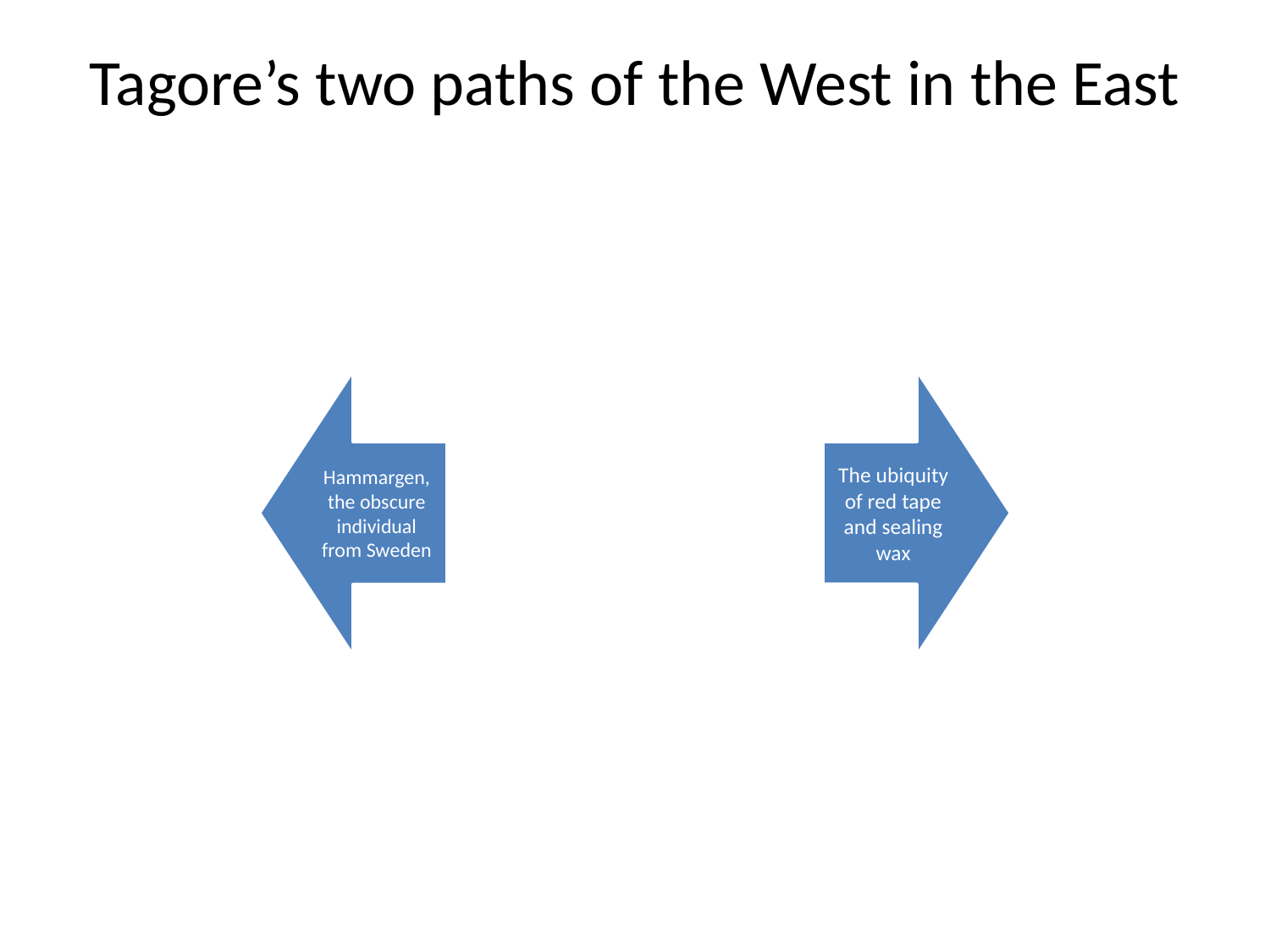

# Tagore’s two paths of the West in the East
Hammargen, the obscure individual from Sweden
The ubiquity of red tape and sealing wax